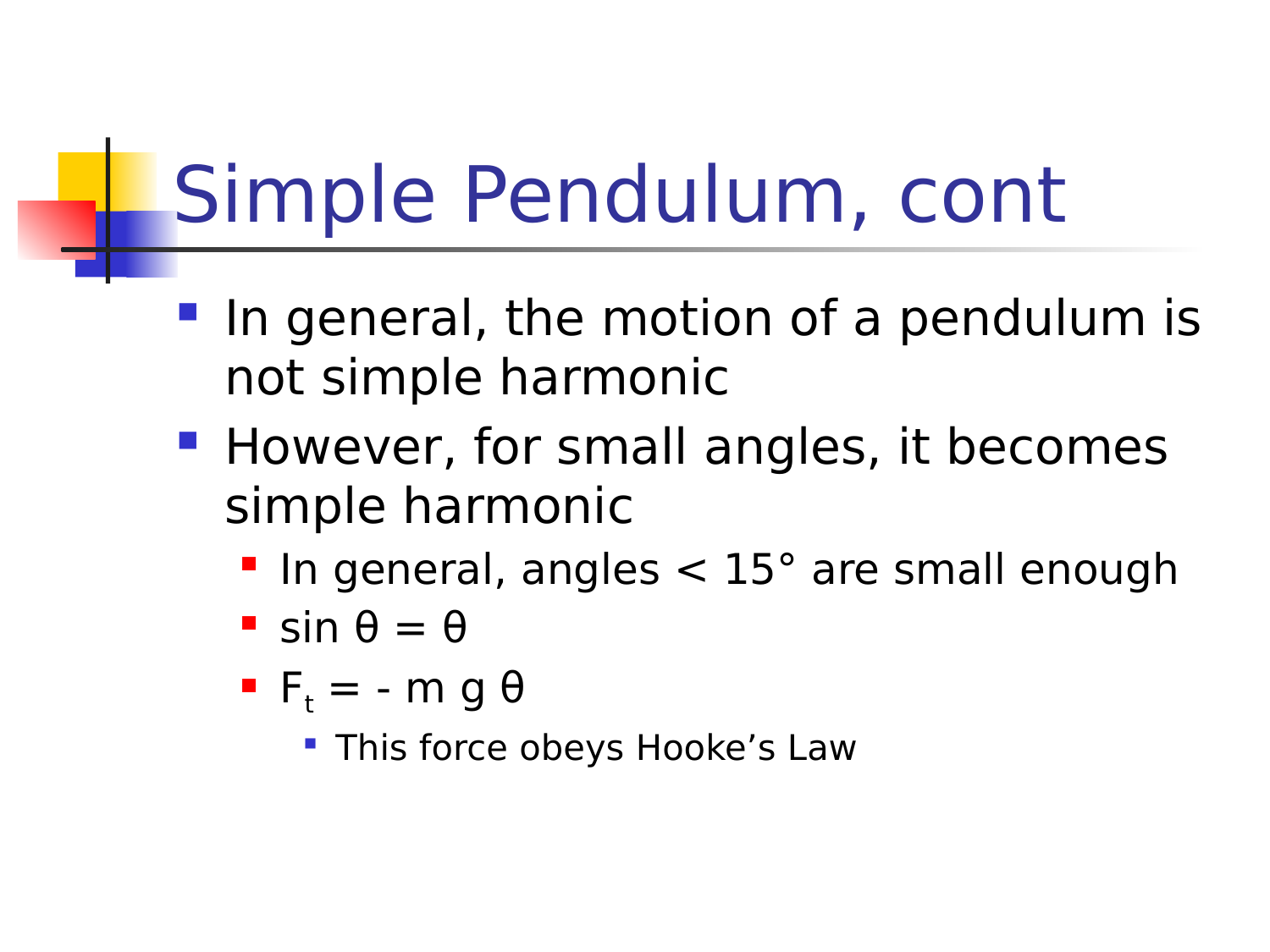

# Simple Pendulum, cont
In general, the motion of a pendulum is not simple harmonic
However, for small angles, it becomes simple harmonic
In general, angles < 15° are small enough
sin θ = θ
Ft = - m g θ
This force obeys Hooke’s Law